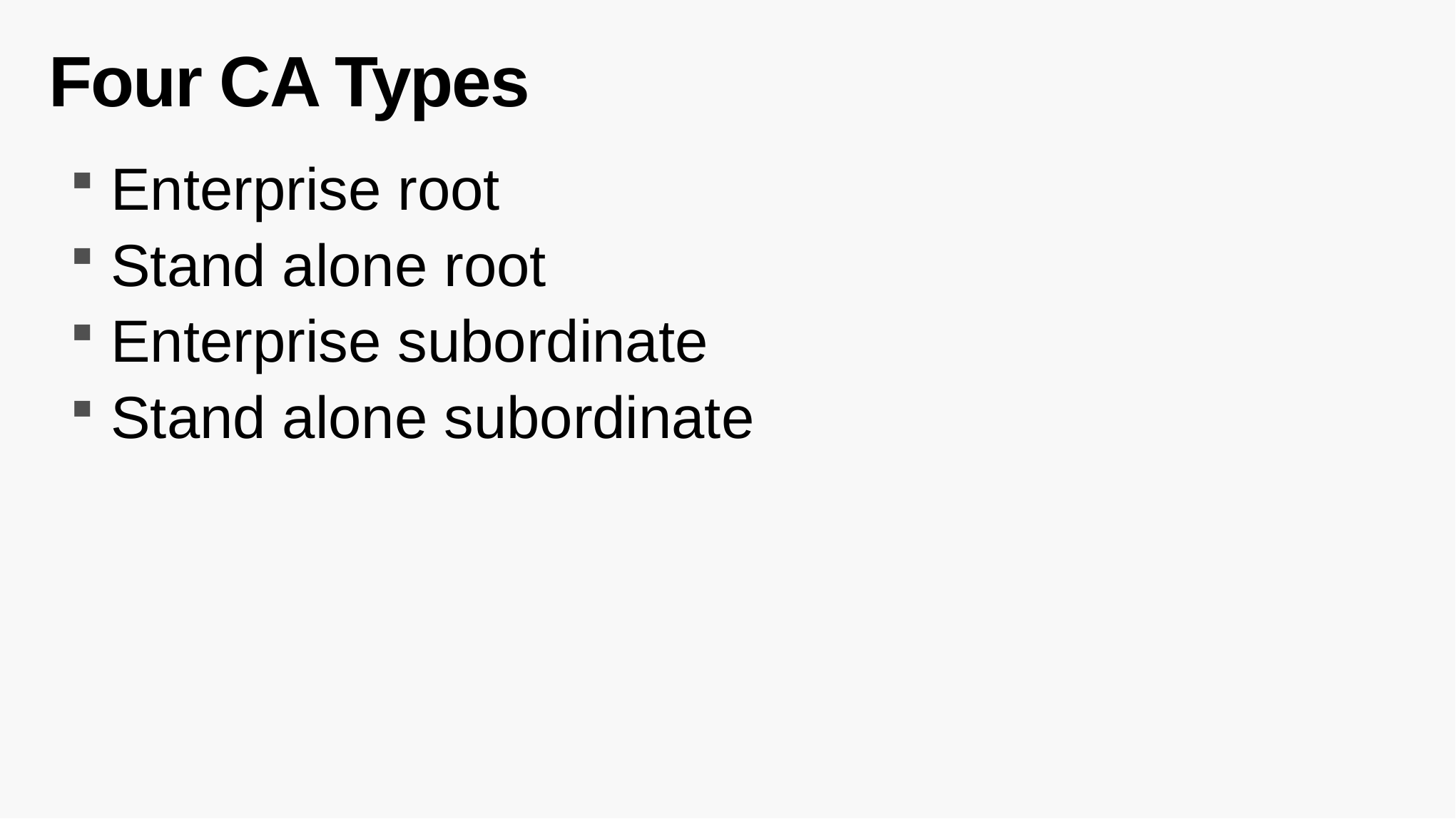

# Four CA Types
Enterprise root
Stand alone root
Enterprise subordinate
Stand alone subordinate